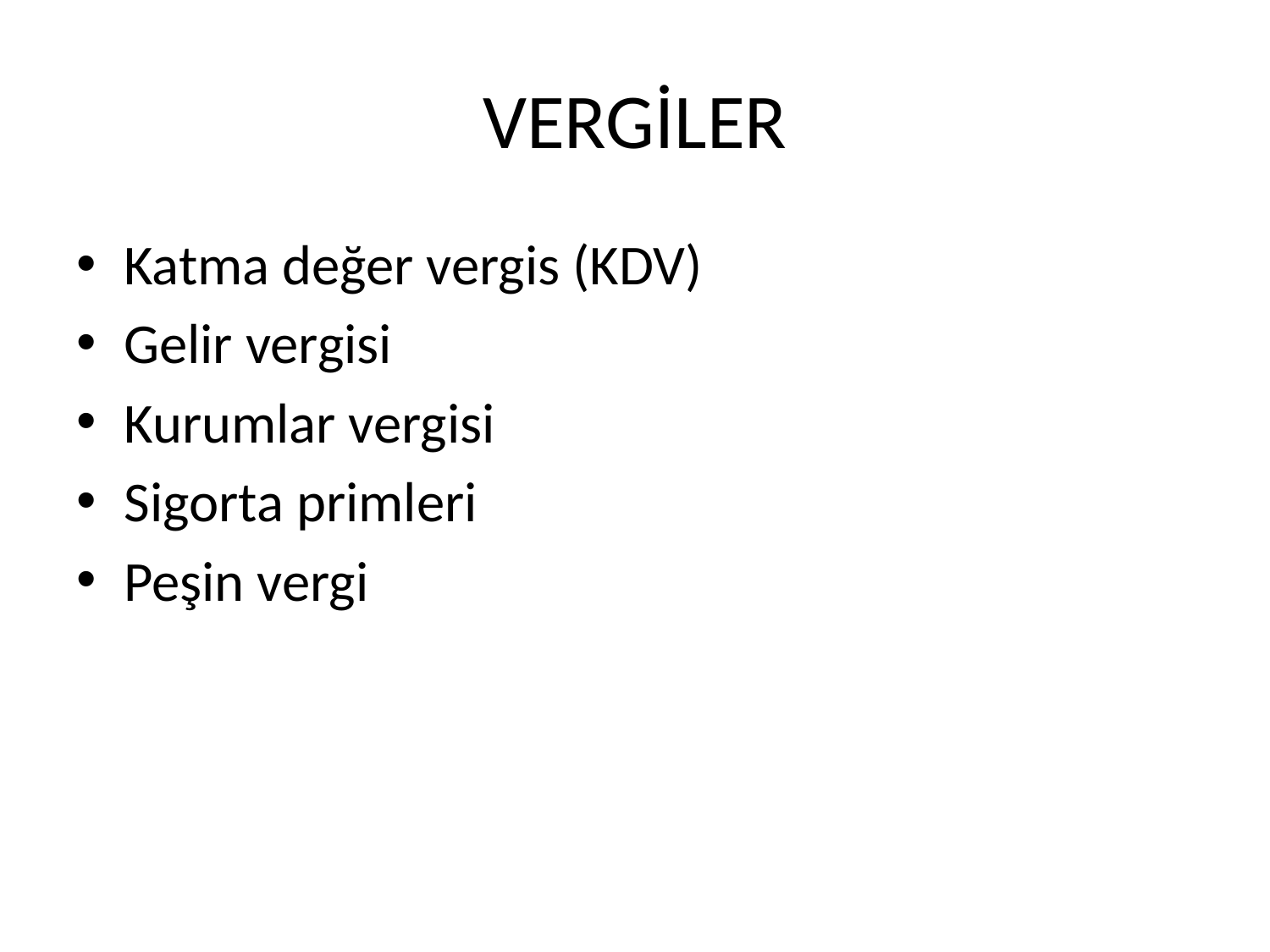

# VERGİLER
Katma değer vergis (KDV)
Gelir vergisi
Kurumlar vergisi
Sigorta primleri
Peşin vergi